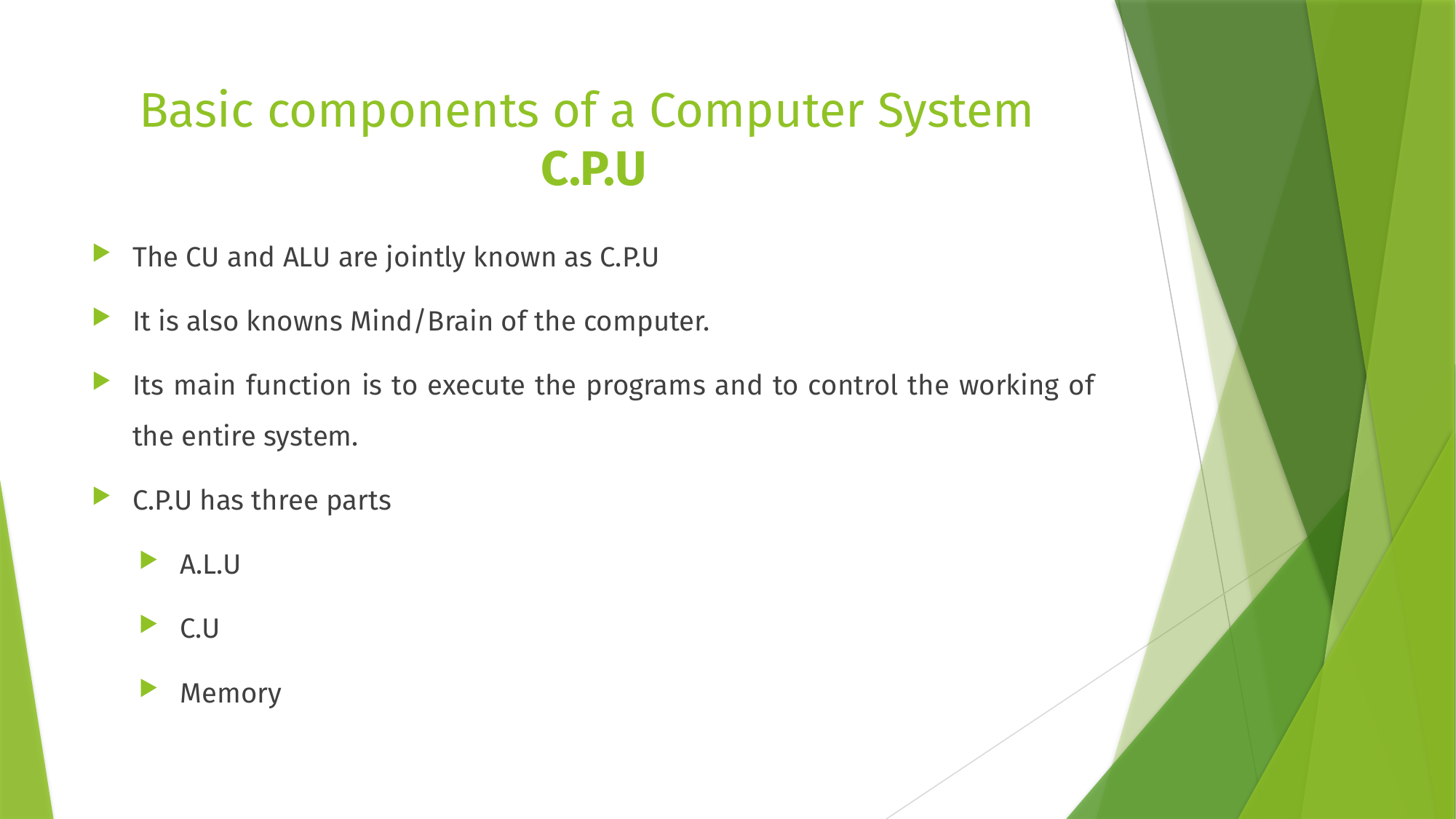

# Basic components of a Computer System C.P.U
The CU and ALU are jointly known as C.P.U
It is also knowns Mind/Brain of the computer.
Its main function is to execute the programs and to control the working of the entire system.
C.P.U has three parts
A.L.U
C.U
Memory